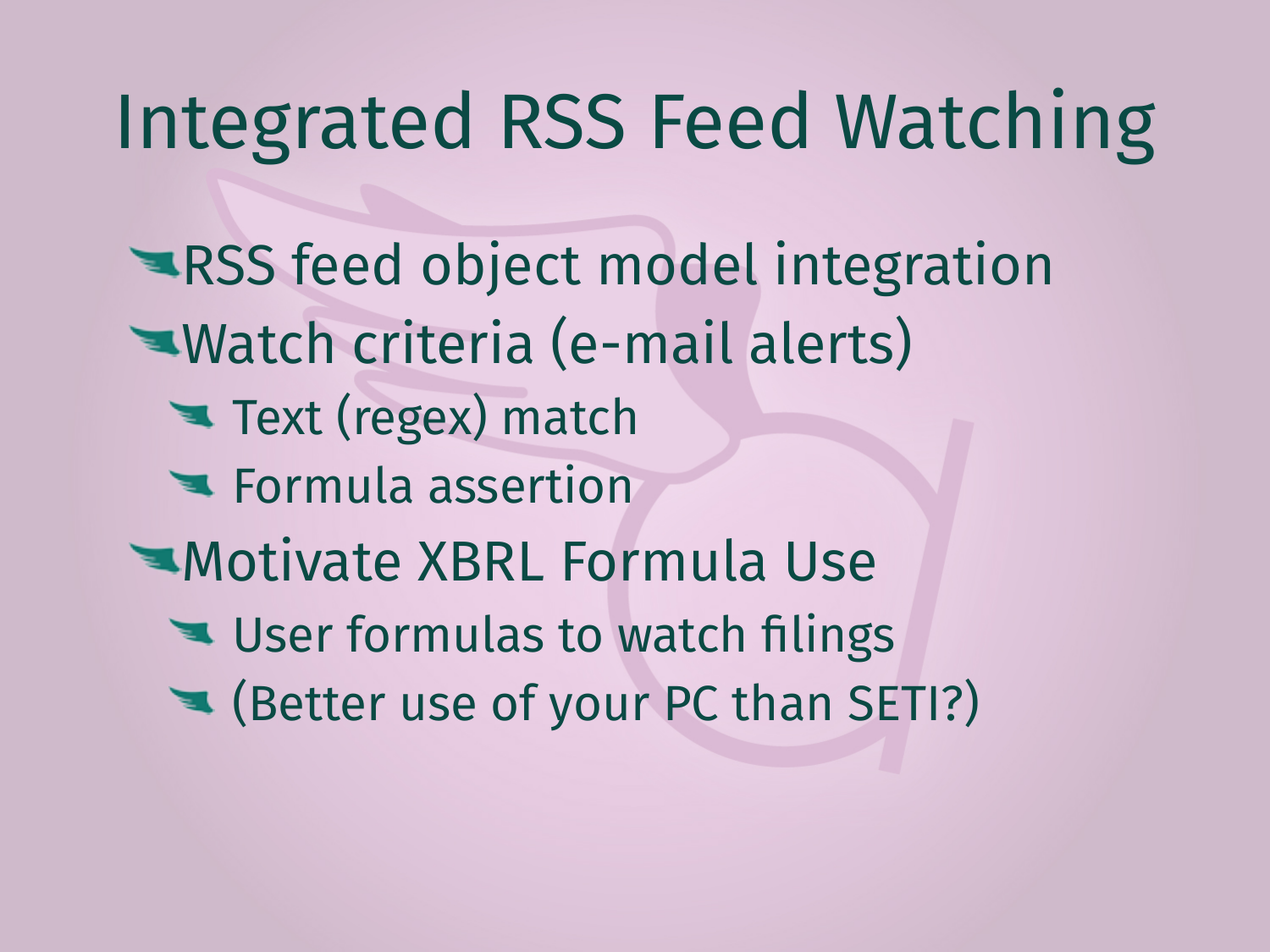

# Integrated RSS Feed Watching
RSS feed object model integration
Watch criteria (e-mail alerts)
Text (regex) match
Formula assertion
Motivate XBRL Formula Use
User formulas to watch filings
(Better use of your PC than SETI?)